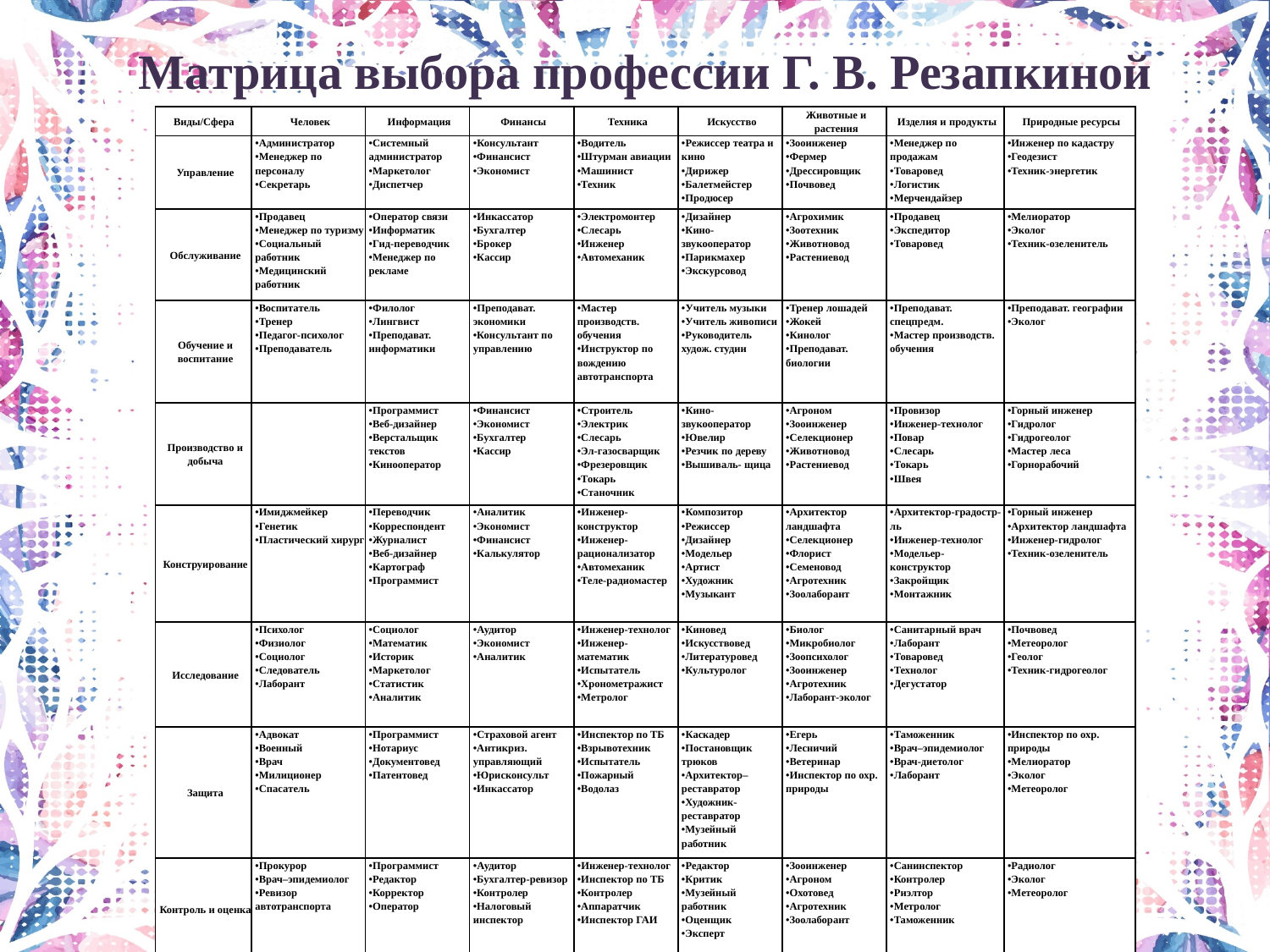

Матрица выбора профессии Г. В. Резапкиной
| Виды/Сфера | Человек | Информация | Финансы | Техника | Искусство | Животные и растения | Изделия и продукты | Природные ресурсы |
| --- | --- | --- | --- | --- | --- | --- | --- | --- |
| Управление | •Администратор •Менеджер по персоналу •Секретарь | •Системный администратор •Маркетолог •Диспетчер | •Консультант •Финансист •Экономист | •Водитель •Штурман авиации •Машинист •Техник | •Режиссер театра и кино •Дирижер •Балетмейстер •Продюсер | •Зооинженер •Фермер •Дрессировщик •Почвовед | •Менеджер по продажам •Товаровед •Логистик •Мерчендайзер | •Инженер по кадастру •Геодезист •Техник-энергетик |
| Обслуживание | •Продавец •Менеджер по туризму •Социальный работник •Медицинский работник | •Оператор связи •Информатик •Гид-переводчик •Менеджер по рекламе | •Инкассатор •Бухгалтер •Брокер •Кассир | •Электромонтер •Слесарь •Инженер •Автомеханик | •Дизайнер •Кино-звукооператор •Парикмахер •Экскурсовод | •Агрохимик •Зоотехник •Животновод •Растениевод | •Продавец •Экспедитор •Товаровед | •Мелиоратор •Эколог •Техник-озеленитель |
| Обучение и воспитание | •Воспитатель •Тренер •Педагог-психолог •Преподаватель | •Филолог •Лингвист •Преподават. информатики | •Преподават. экономики •Консультант по управлению | •Мастер производств. обучения •Инструктор по вождению автотранспорта | •Учитель музыки •Учитель живописи •Руководитель худож. студии | •Тренер лошадей •Жокей •Кинолог •Преподават. биологии | •Преподават. спецпредм. •Мастер производств. обучения | •Преподават. географии •Эколог |
| Производство и добыча |  | •Программист •Веб-дизайнер •Верстальщик текстов •Кинооператор | •Финансист •Экономист •Бухгалтер •Кассир | •Строитель •Электрик •Слесарь •Эл-газосварщик •Фрезеровщик •Токарь •Станочник | •Кино-звукооператор •Ювелир •Резчик по дереву •Вышиваль- щица | •Агроном •Зооинженер •Селекционер •Животновод •Растениевод | •Провизор •Инженер-технолог •Повар •Слесарь •Токарь •Швея | •Горный инженер •Гидролог •Гидрогеолог •Мастер леса •Горнорабочий |
| Конструирование | •Имиджмейкер •Генетик •Пластический хирург | •Переводчик •Корреспондент •Журналист •Веб-дизайнер •Картограф •Программист | •Аналитик •Экономист •Финансист •Калькулятор | •Инженер-конструктор •Инженер-рационализатор •Автомеханик •Теле-радиомастер | •Композитор •Режиссер •Дизайнер •Модельер •Артист •Художник •Музыкант | •Архитектор ландшафта •Селекционер •Флорист •Семеновод •Агротехник •Зоолаборант | •Архитектор-градостр-ль •Инженер-технолог •Модельер-конструктор •Закройщик •Монтажник | •Горный инженер •Архитектор ландшафта •Инженер-гидролог •Техник-озеленитель |
| Исследование | •Психолог •Физиолог •Социолог •Следователь •Лаборант | •Социолог •Математик •Историк •Маркетолог •Статистик •Аналитик | •Аудитор •Экономист •Аналитик | •Инженер-технолог •Инженер-математик •Испытатель •Хронометражист •Метролог | •Киновед •Искусствовед •Литературовед •Культуролог | •Биолог •Микробиолог •Зоопсихолог •Зооинженер •Агротехник •Лаборант-эколог | •Санитарный врач •Лаборант •Товаровед •Технолог •Дегустатор | •Почвовед •Метеоролог •Геолог •Техник-гидрогеолог |
| Защита | •Адвокат •Военный •Врач •Милиционер •Спасатель | •Программист •Нотариус •Документовед •Патентовед | •Страховой агент •Антикриз. управляющий •Юрисконсульт •Инкассатор | •Инспектор по ТБ •Взрывотехник •Испытатель •Пожарный •Водолаз | •Каскадер •Постановщик трюков •Архитектор–реставратор •Художник-реставратор •Музейный работник | •Егерь •Лесничий •Ветеринар •Инспектор по охр. природы | •Таможенник •Врач–эпидемиолог •Врач-диетолог •Лаборант | •Инспектор по охр. природы •Мелиоратор •Эколог •Метеоролог |
| Контроль и оценка | •Прокурор •Врач–эпидемиолог •Ревизор автотранспорта | •Программист •Редактор •Корректор •Оператор | •Аудитор •Бухгалтер-ревизор •Контролер •Налоговый инспектор | •Инженер-технолог •Инспектор по ТБ •Контролер •Аппаратчик •Инспектор ГАИ | •Редактор •Критик •Музейный работник •Оценщик •Эксперт | •Зооинженер •Агроном •Охотовед •Агротехник •Зоолаборант | •Санинспектор •Контролер •Риэлтор •Метролог •Таможенник | •Радиолог •Эколог •Метеоролог |